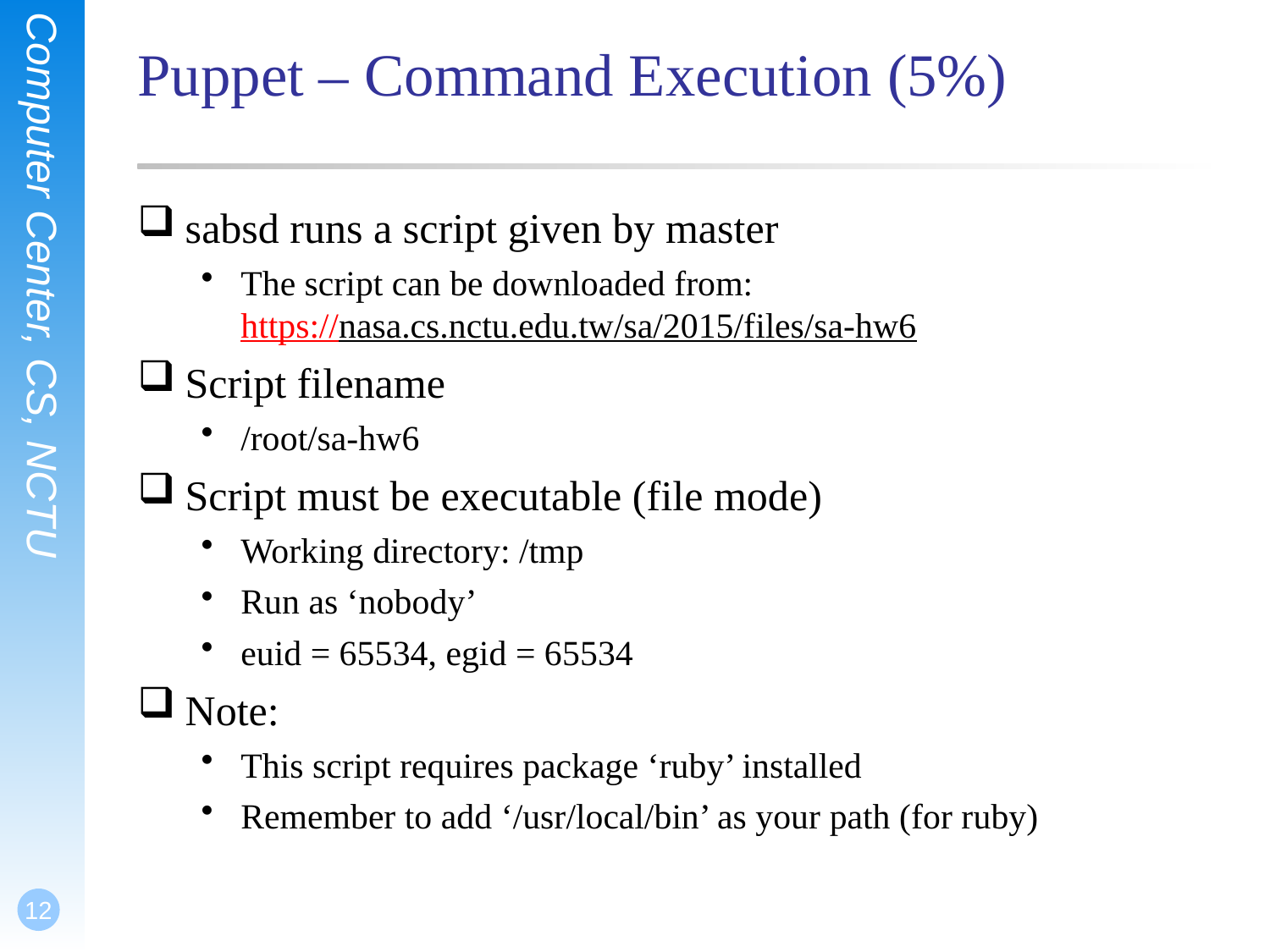

# Puppet – Command Execution (5%)
sabsd runs a script given by master
The script can be downloaded from:
https://nasa.cs.nctu.edu.tw/sa/2015/files/sa-hw6
Script filename
/root/sa-hw6
Script must be executable (file mode)
Working directory: /tmp
Run as ‘nobody’
euid = 65534, egid = 65534
Note:
This script requires package ‘ruby’ installed
Remember to add ‘/usr/local/bin’ as your path (for ruby)